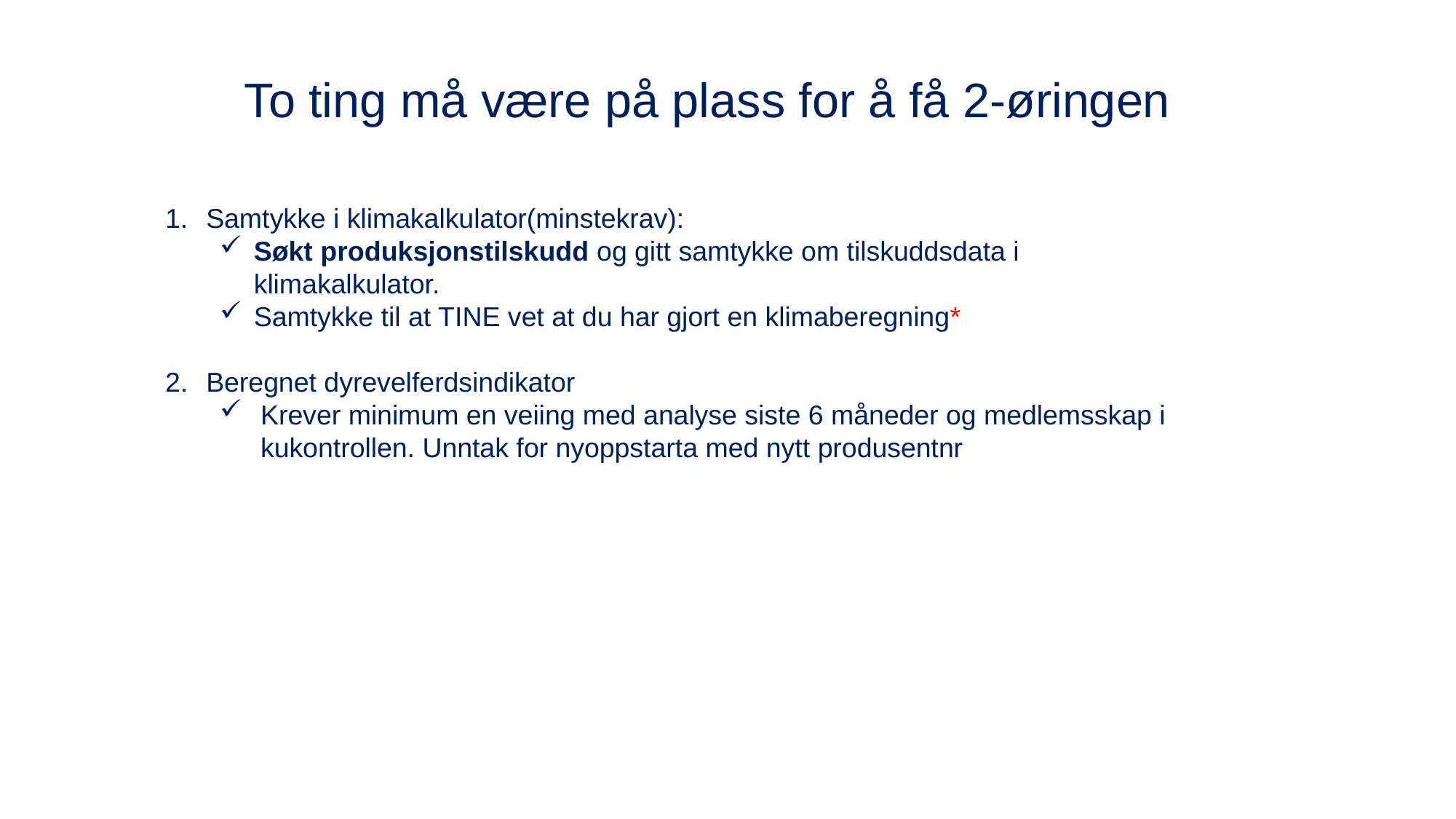

To ting må være på plass for å få 2-øringen
Samtykke i klimakalkulator(minstekrav):
Søkt produksjonstilskudd og gitt samtykke om tilskuddsdata i klimakalkulator.
Samtykke til at TINE vet at du har gjort en klimaberegning*

Beregnet dyrevelferdsindikator
Krever minimum en veiing med analyse siste 6 måneder og medlemsskap i kukontrollen. Unntak for nyoppstarta med nytt produsentnr